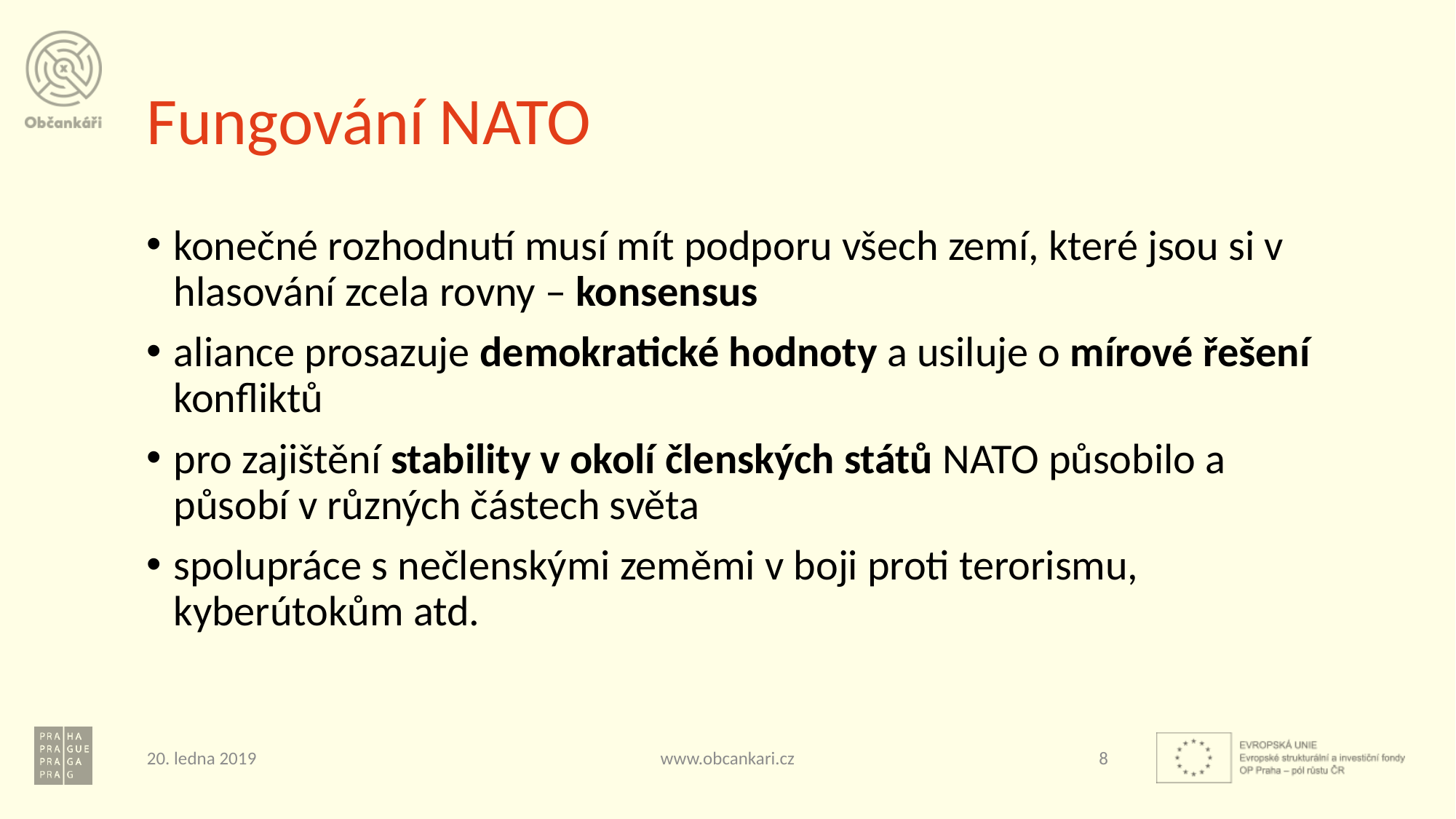

# Fungování NATO
konečné rozhodnutí musí mít podporu všech zemí, které jsou si v hlasování zcela rovny – konsensus
aliance prosazuje demokratické hodnoty a usiluje o mírové řešení konfliktů
pro zajištění stability v okolí členských států NATO působilo a působí v různých částech světa
spolupráce s nečlenskými zeměmi v boji proti terorismu, kyberútokům atd.

20. ledna 2019
www.obcankari.cz
8